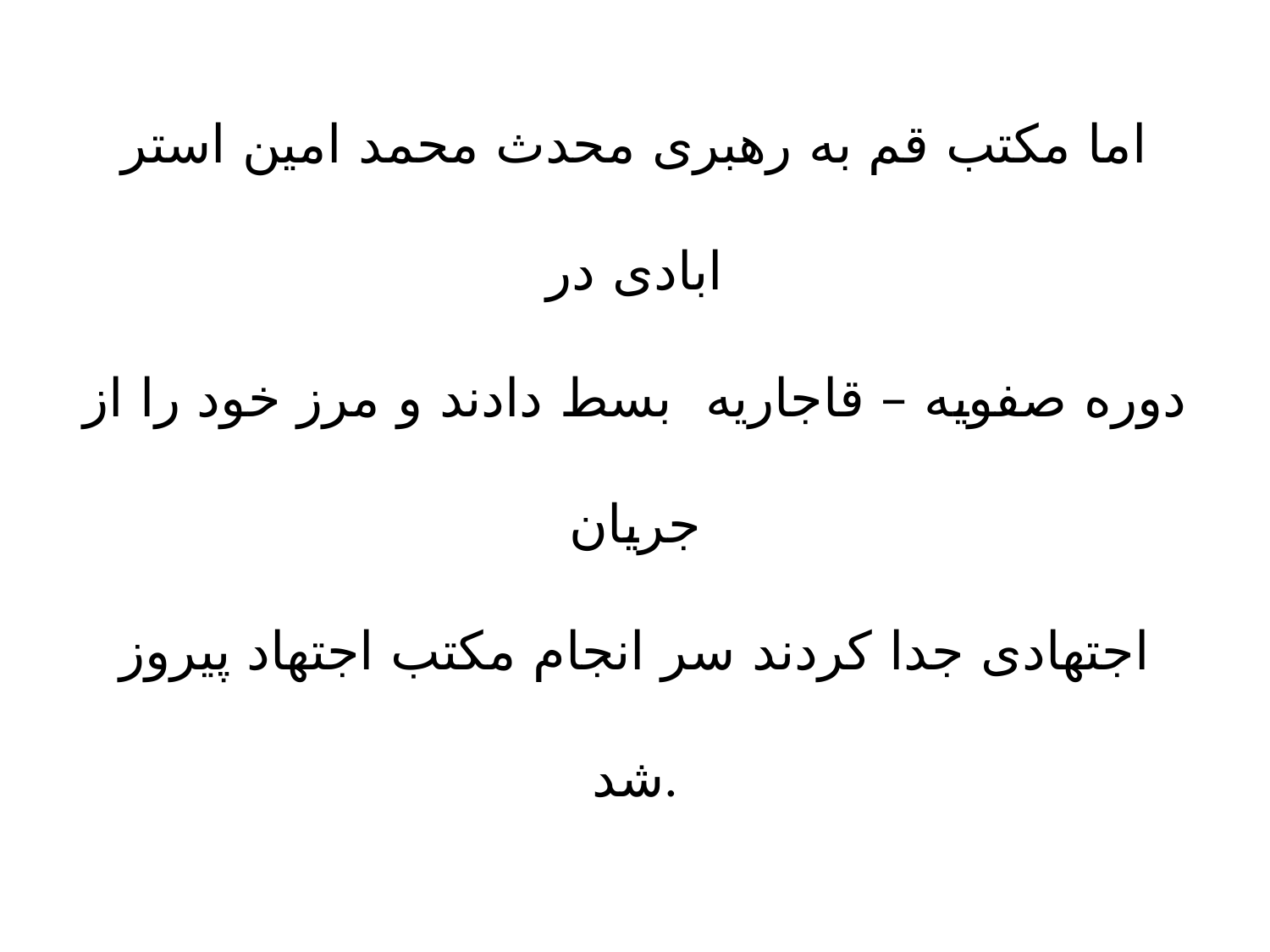

# اما مکتب قم به رهبری محدث محمد امین استر ابادی در دوره صفویه – قاجاریه  بسط دادند و مرز خود را از جریان اجتهادی جدا کردند سر انجام مکتب اجتهاد پیروز شد.